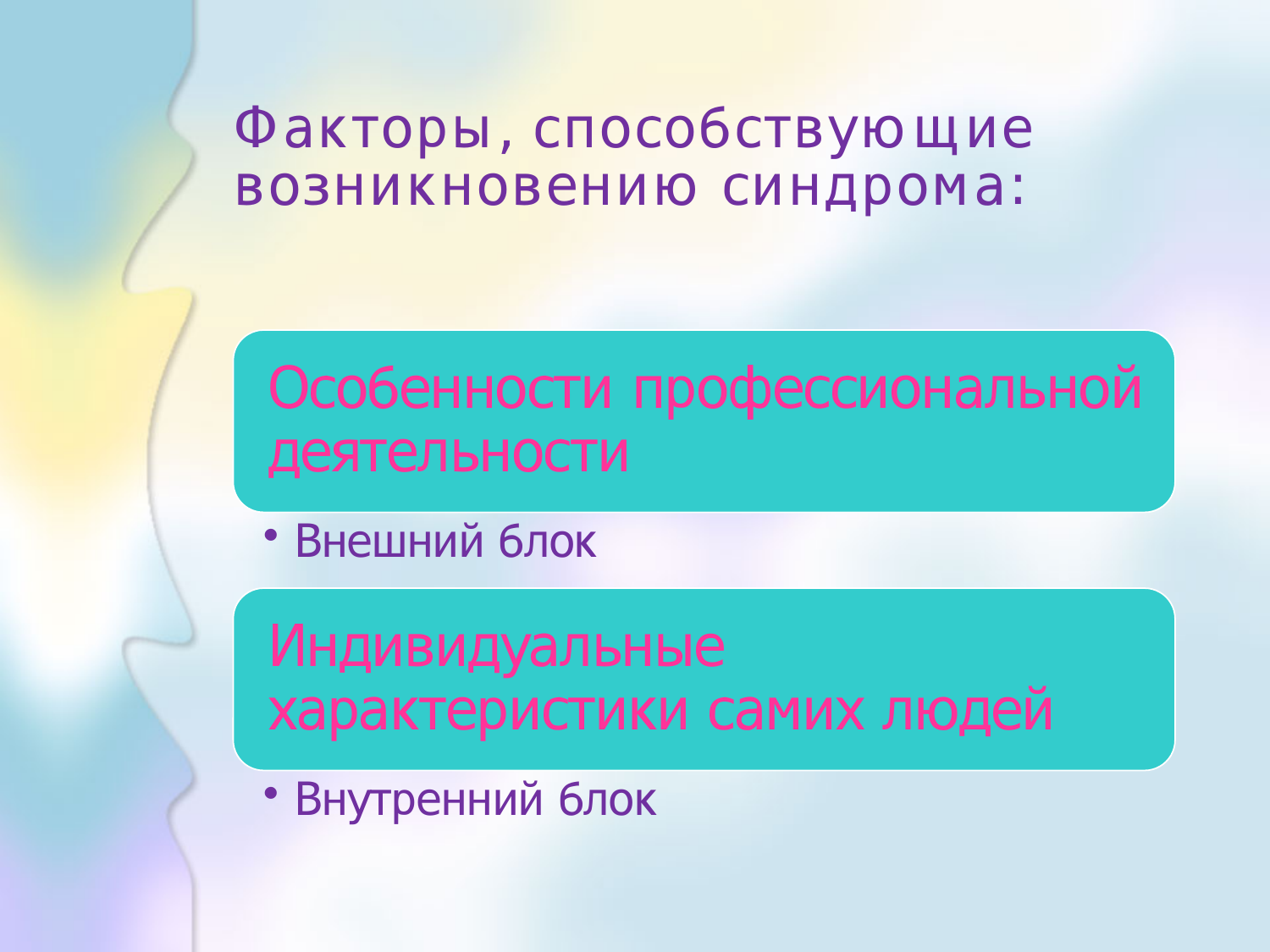

# Факторы, способствующие возникновению синдрома:
Особенности профессиональной деятельности
Внешний блок
Индивидуальные характеристики самих людей
Внутренний блок